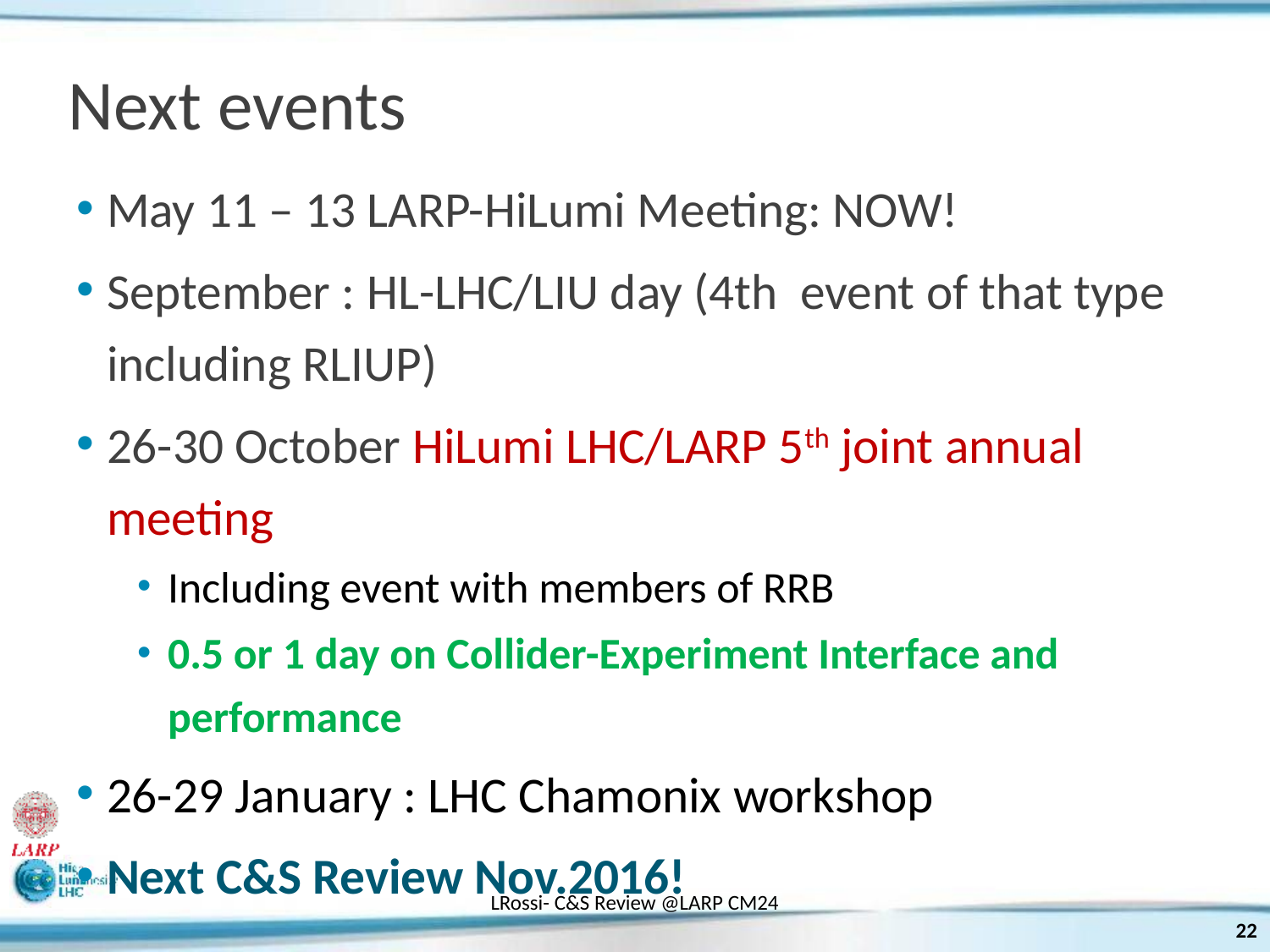

# Next events
May 11 – 13 LARP-HiLumi Meeting: NOW!
September : HL-LHC/LIU day (4th  event of that type including RLIUP)
26-30 October HiLumi LHC/LARP 5th joint annual meeting
Including event with members of RRB
0.5 or 1 day on Collider-Experiment Interface and performance
26-29 January : LHC Chamonix workshop
Next C&S Review Nov.2016!

LRossi- C&S Review @LARP CM24
22